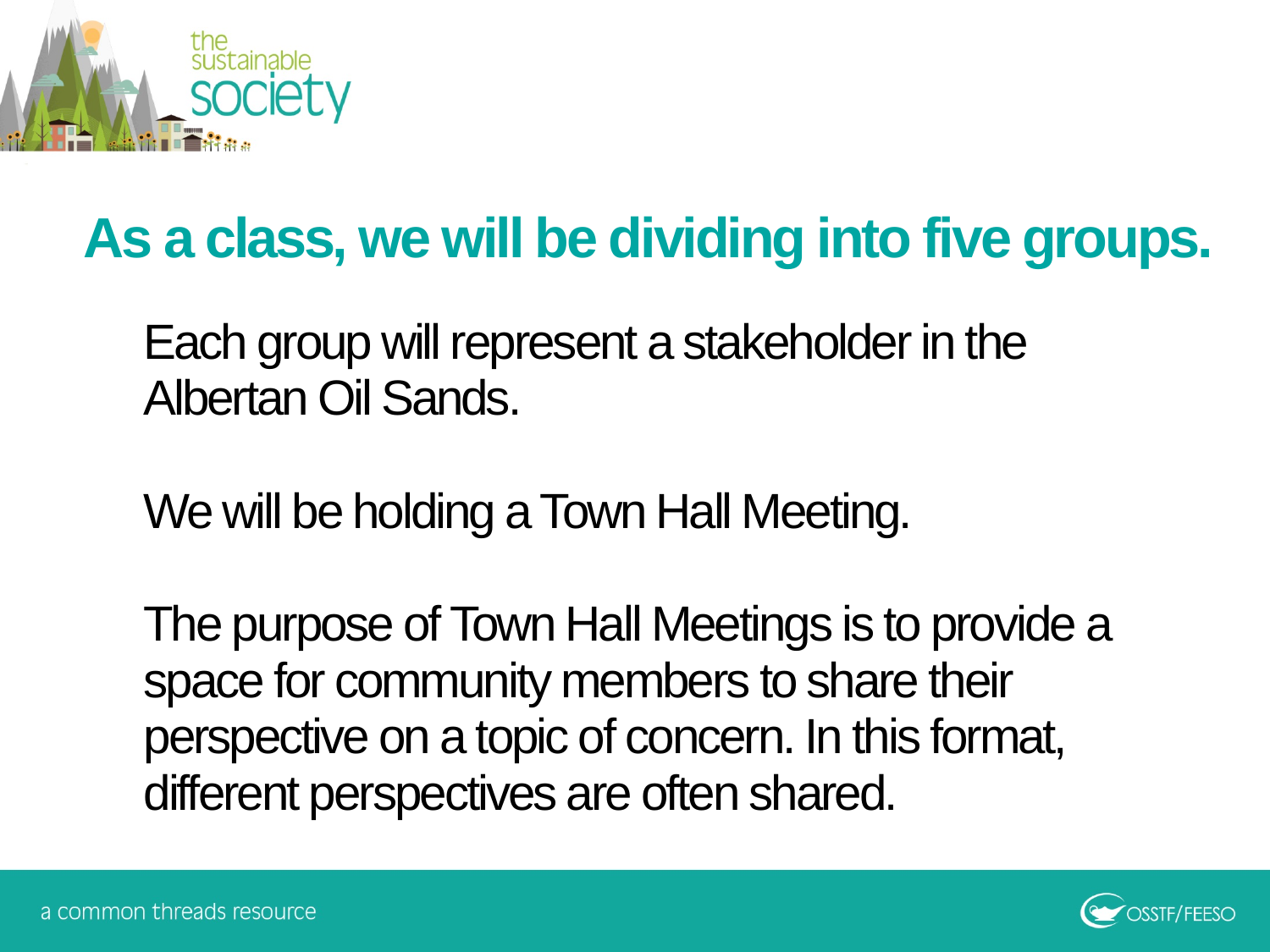

As a class, we will be dividing into five groups.
Each group will represent a stakeholder in the Albertan Oil Sands.
We will be holding a Town Hall Meeting.
The purpose of Town Hall Meetings is to provide a space for community members to share their perspective on a topic of concern. In this format, different perspectives are often shared.